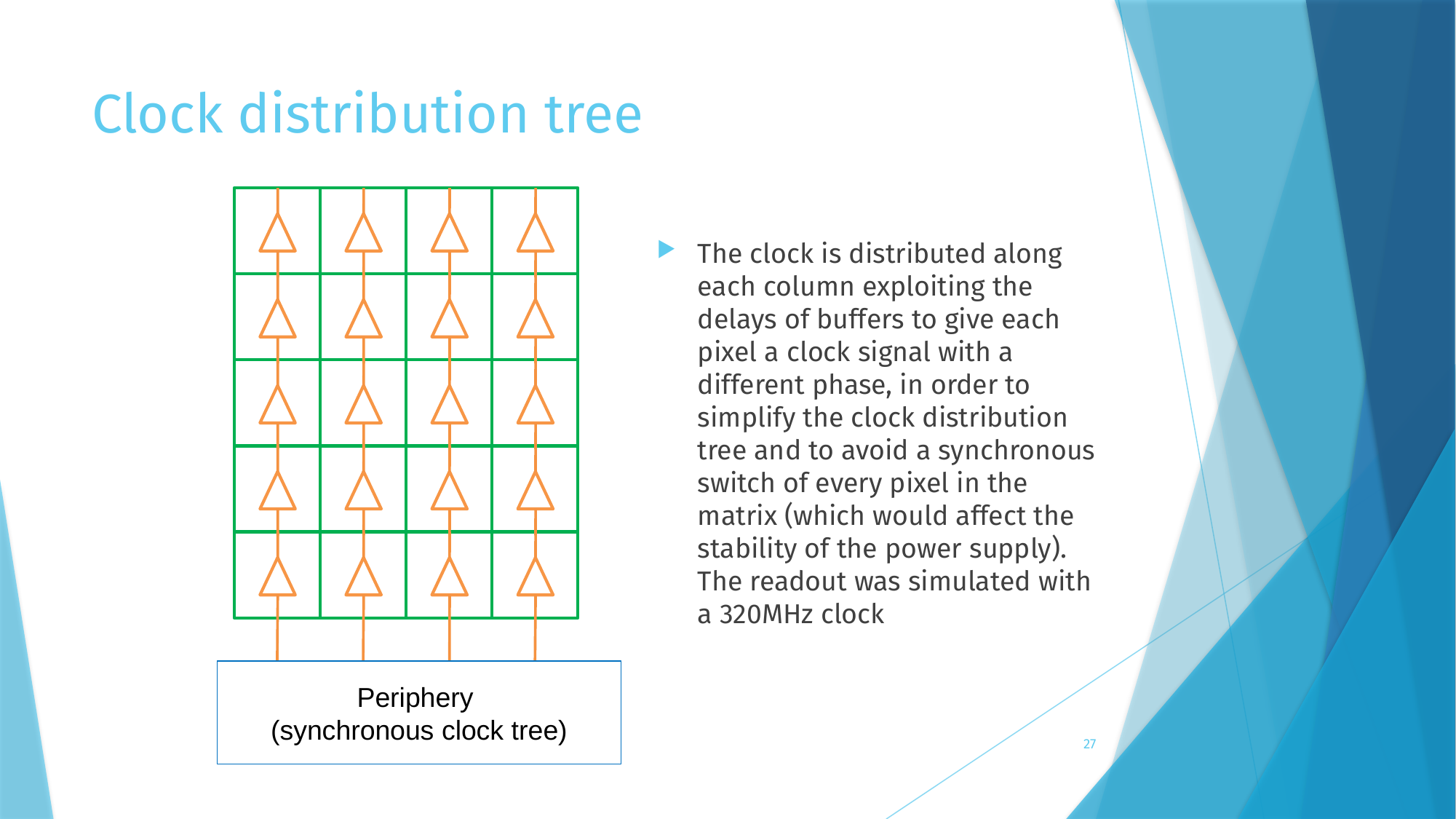

# Clock distribution tree

The clock is distributed along each column exploiting the delays of buffers to give each pixel a clock signal with a different phase, in order to simplify the clock distribution tree and to avoid a synchronous switch of every pixel in the matrix (which would affect the stability of the power supply). The readout was simulated with a 320MHz clock

Periphery
(synchronous clock tree)
27